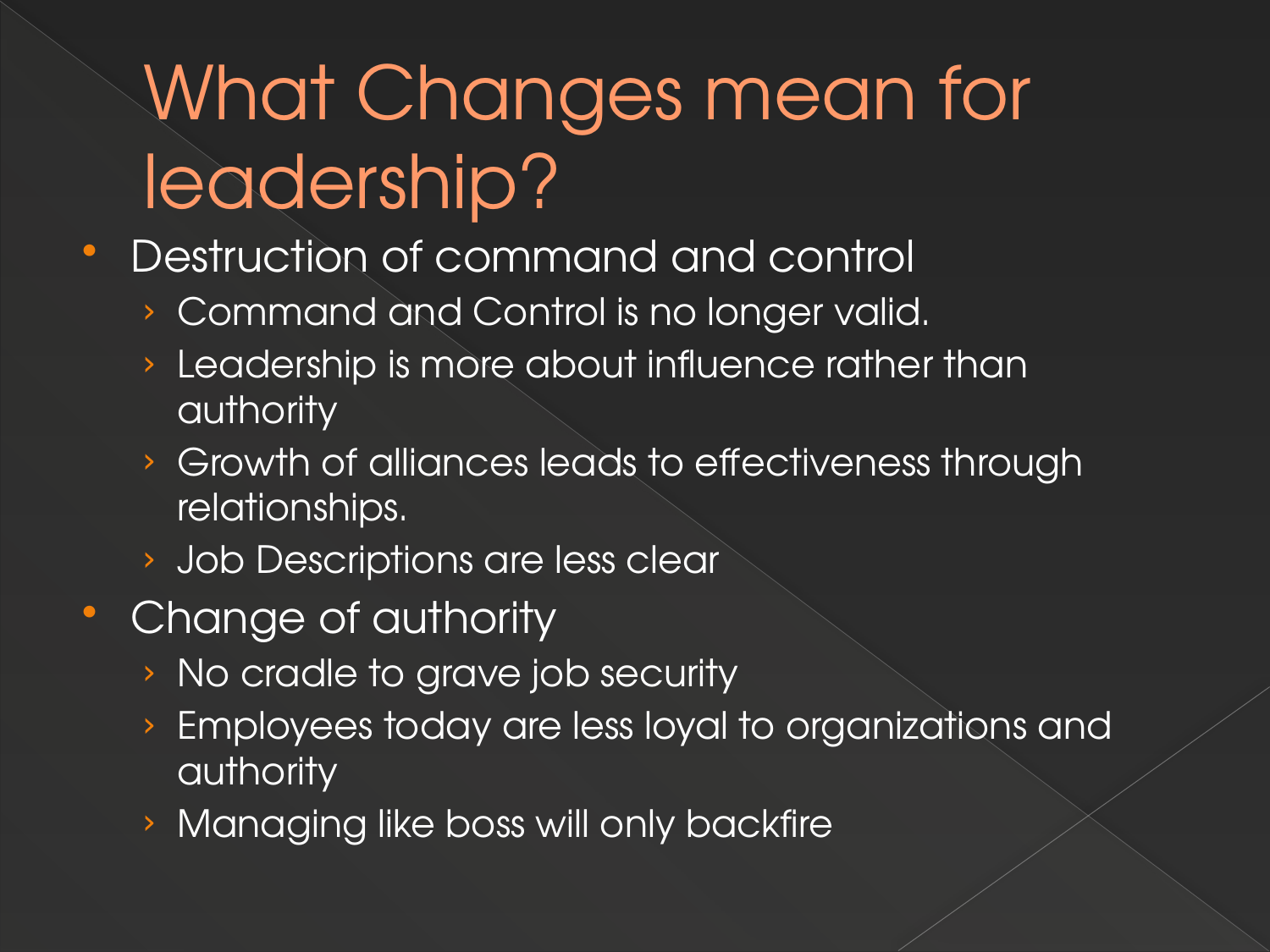

# What Changes mean for leadership?
Destruction of command and control
Command and Control is no longer valid.
Leadership is more about influence rather than authority
Growth of alliances leads to effectiveness through relationships.
Job Descriptions are less clear
Change of authority
No cradle to grave job security
Employees today are less loyal to organizations and authority
Managing like boss will only backfire